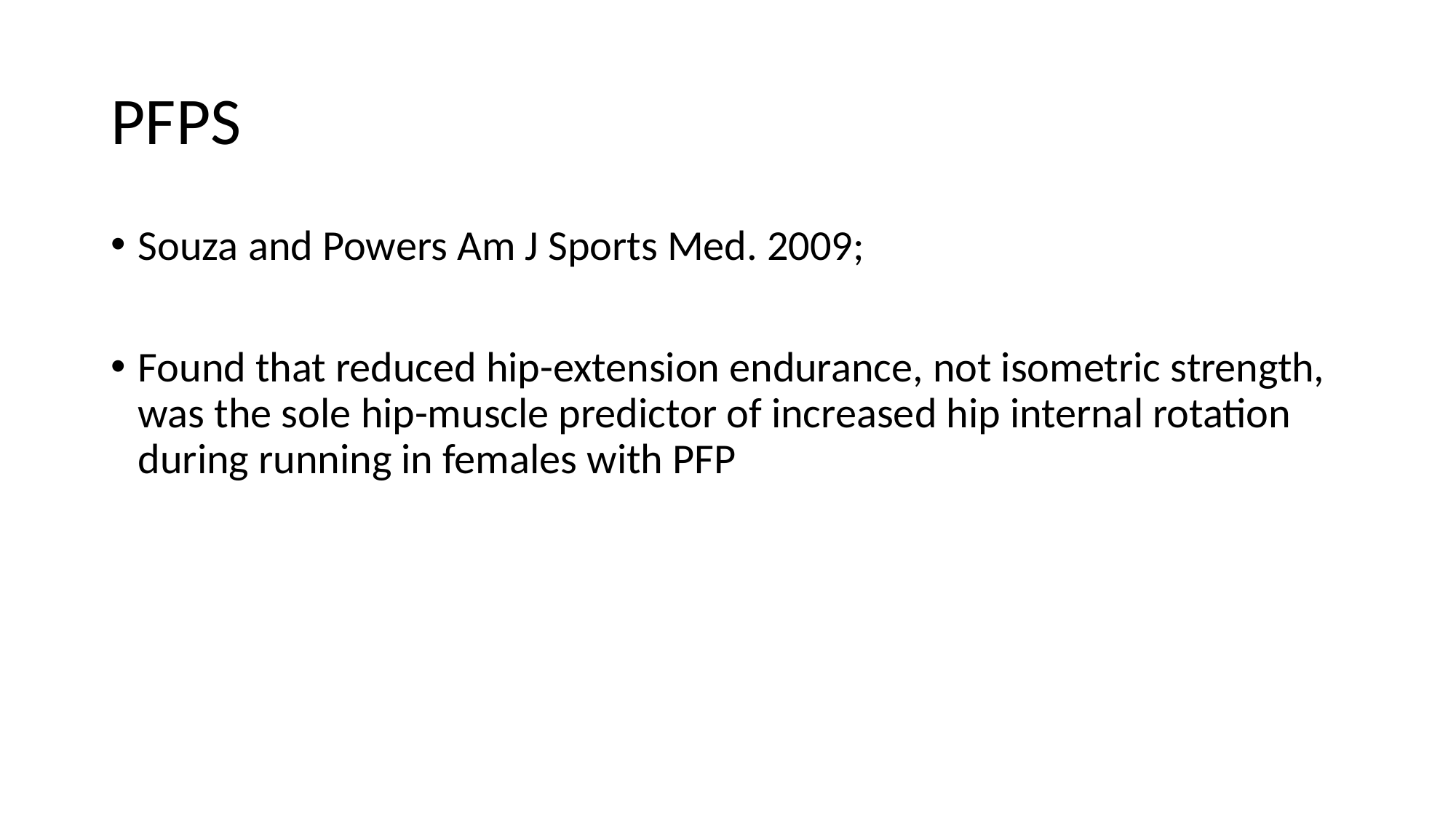

# PFPS
Souza and Powers Am J Sports Med. 2009;

Found that reduced hip-extension endurance, not isometric strength, was the sole hip-muscle predictor of increased hip internal rotation during running in females with PFP